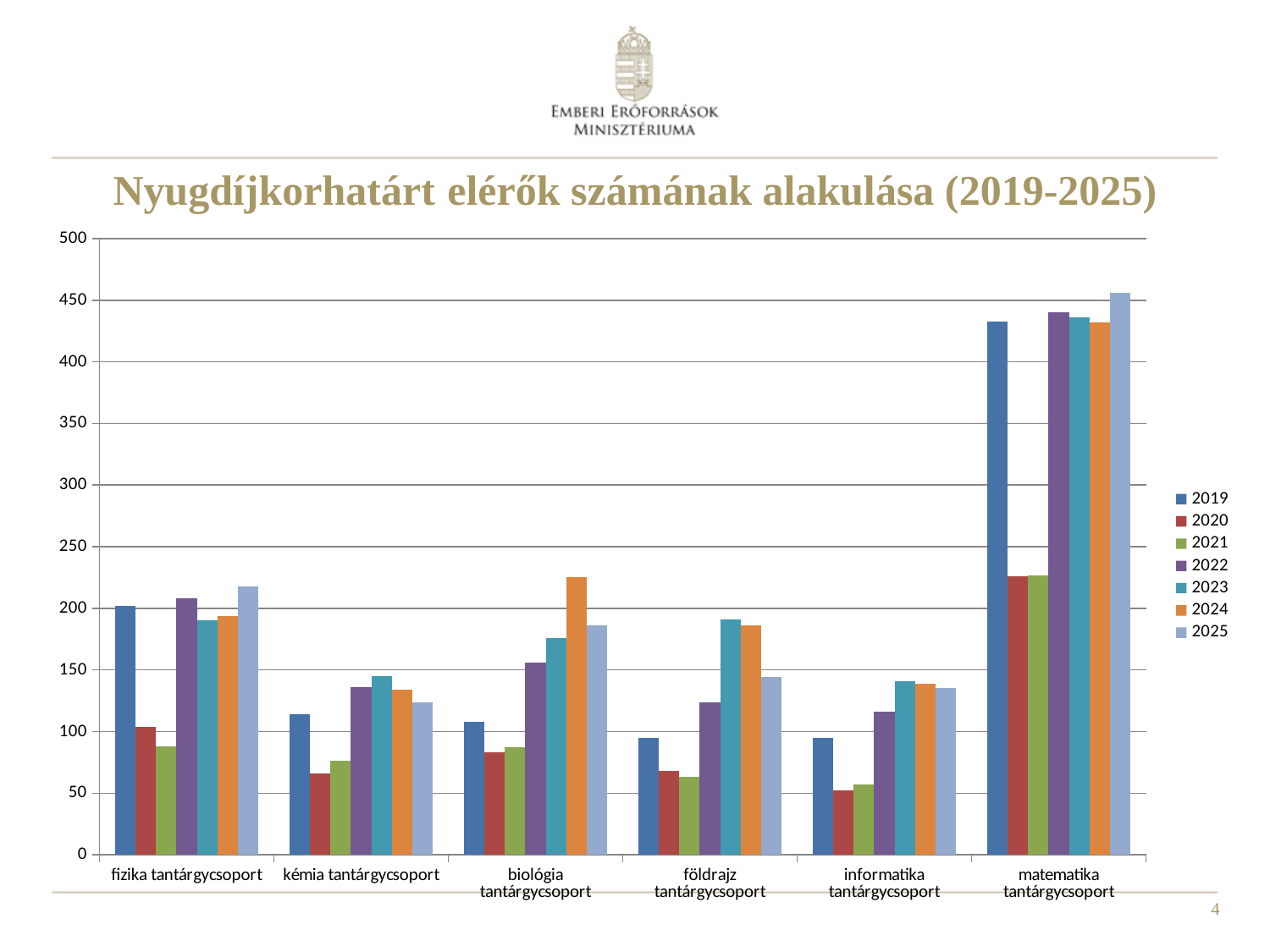

# Nyugdíjkorhatárt elérők számának alakulása (2019-2025)

### Chart

| Category | 2019 | 2020 | 2021 | 2022 | 2023 | 2024 | 2025 |
|---|---|---|---|---|---|---|---|
| fizika tantárgycsoport | 202.0 | 104.0 | 88.0 | 208.0 | 190.0 | 194.0 | 218.0 |
| kémia tantárgycsoport | 114.0 | 66.0 | 76.0 | 136.0 | 145.0 | 134.0 | 124.0 |
| biológia tantárgycsoport | 108.0 | 83.0 | 87.0 | 156.0 | 176.0 | 225.0 | 186.0 |
| földrajz tantárgycsoport | 95.0 | 68.0 | 63.0 | 124.0 | 191.0 | 186.0 | 144.0 |
| informatika tantárgycsoport | 95.0 | 52.0 | 57.0 | 116.0 | 141.0 | 139.0 | 135.0 |
| matematika tantárgycsoport | 433.0 | 226.0 | 227.0 | 440.0 | 436.0 | 432.0 | 456.0 |